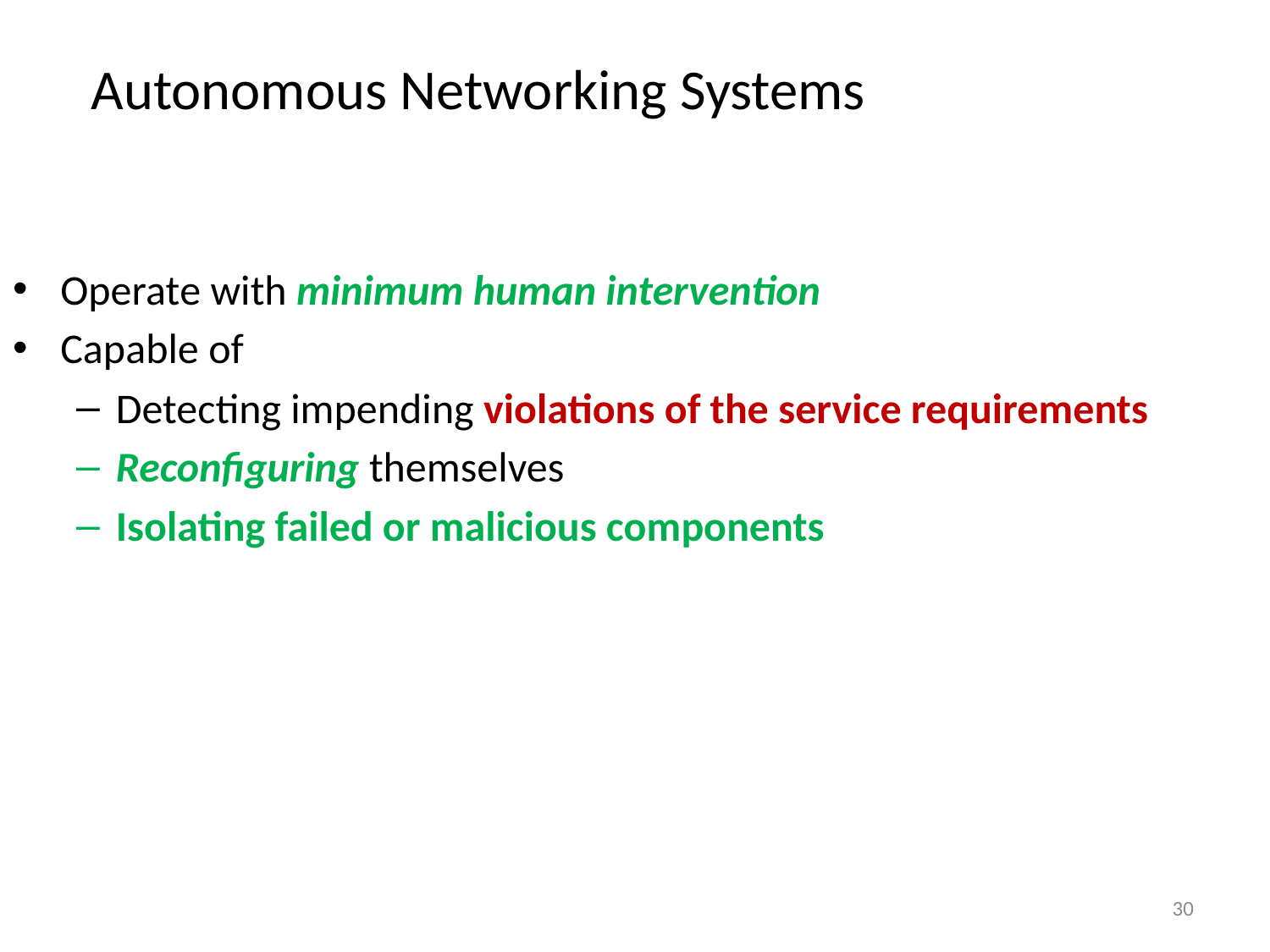

# Autonomous Networking Systems

Operate with minimum human intervention
Capable of
Detecting impending violations of the service requirements
Reconfiguring themselves
Isolating failed or malicious components

30